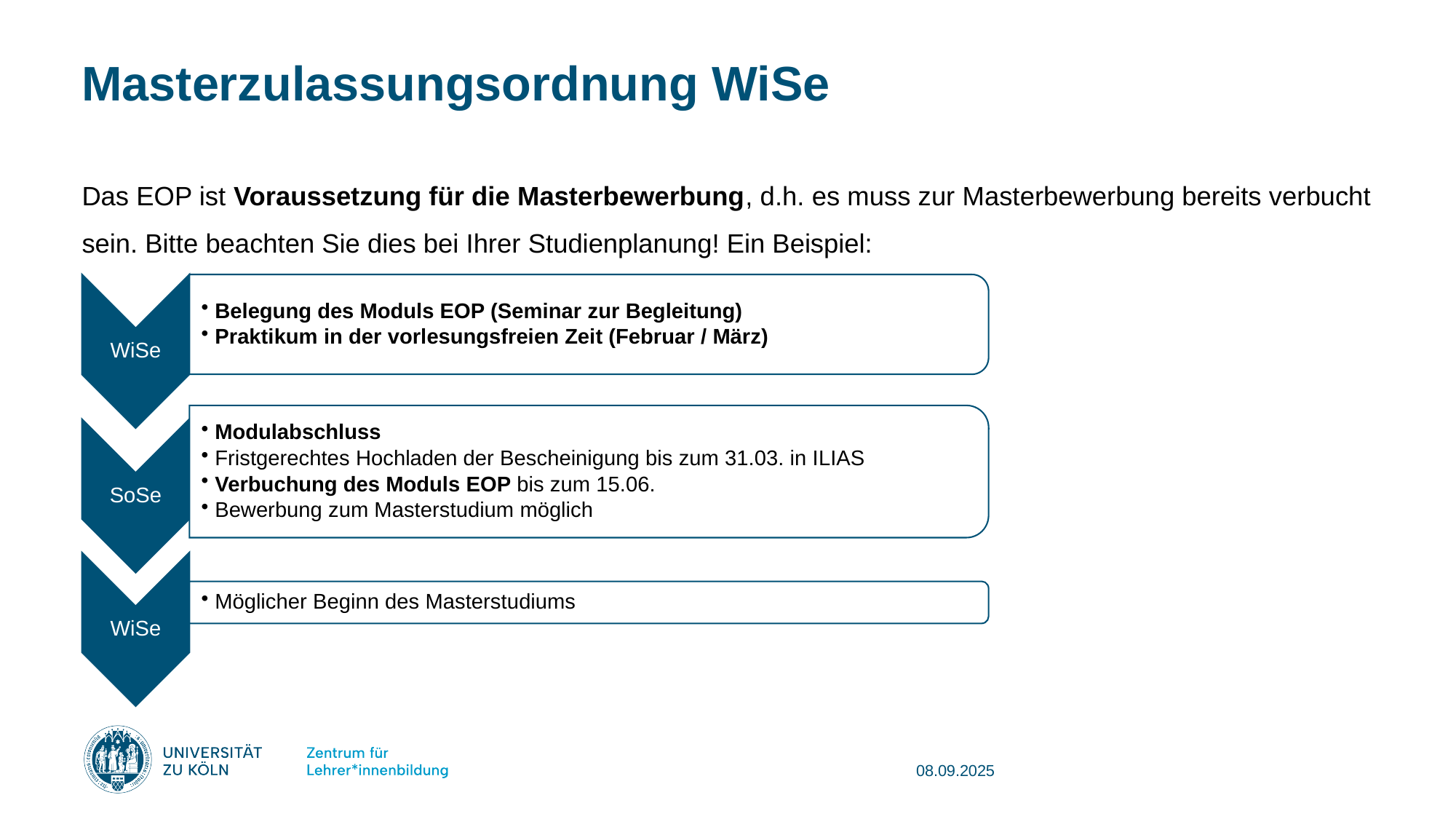

# Masterzulassungsordnung WiSe
Das EOP ist Voraussetzung für die Masterbewerbung, d.h. es muss zur Masterbewerbung bereits verbucht sein. Bitte beachten Sie dies bei Ihrer Studienplanung! Ein Beispiel:

WiSe
Belegung des Moduls EOP (Seminar zur Begleitung)
Praktikum in der vorlesungsfreien Zeit (Februar / März)
SoSe
Modulabschluss
Fristgerechtes Hochladen der Bescheinigung bis zum 31.03. in ILIAS
Verbuchung des Moduls EOP bis zum 15.06.
Bewerbung zum Masterstudium möglich
WiSe
Möglicher Beginn des Masterstudiums
08.09.2025